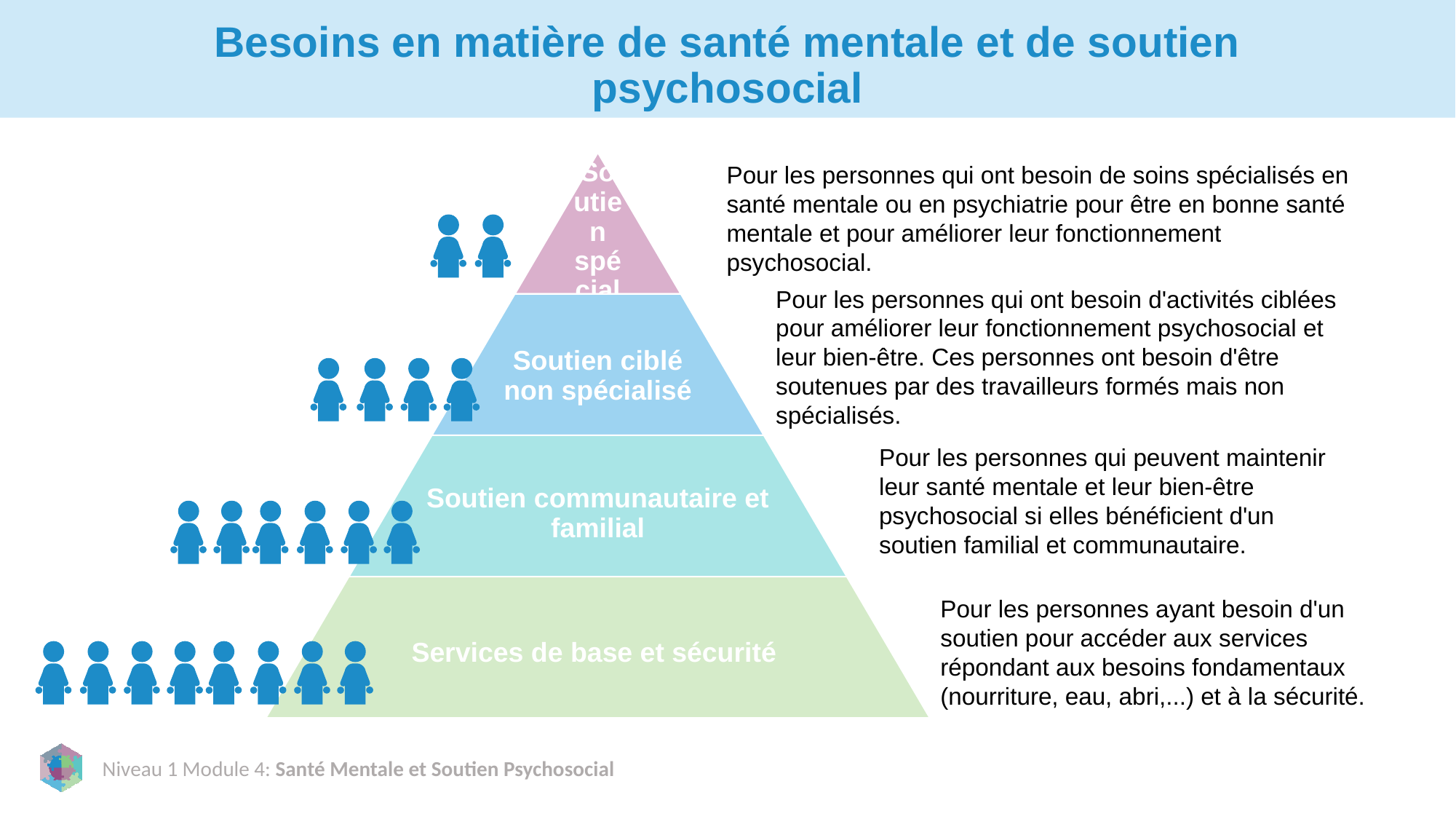

# Besoins en matière de santé mentale et de soutien psychosocial
Soutien spécialisé
Soutien ciblé non spécialisé
Soutien communautaire et familial
Services de base et sécurité
Pour les personnes qui ont besoin de soins spécialisés en santé mentale ou en psychiatrie pour être en bonne santé mentale et pour améliorer leur fonctionnement psychosocial.

Pour les personnes qui ont besoin d'activités ciblées pour améliorer leur fonctionnement psychosocial et leur bien-être. Ces personnes ont besoin d'être soutenues par des travailleurs formés mais non spécialisés.

Pour les personnes qui peuvent maintenir leur santé mentale et leur bien-être psychosocial si elles bénéficient d'un soutien familial et communautaire.

Pour les personnes ayant besoin d'un soutien pour accéder aux services répondant aux besoins fondamentaux (nourriture, eau, abri,...) et à la sécurité.